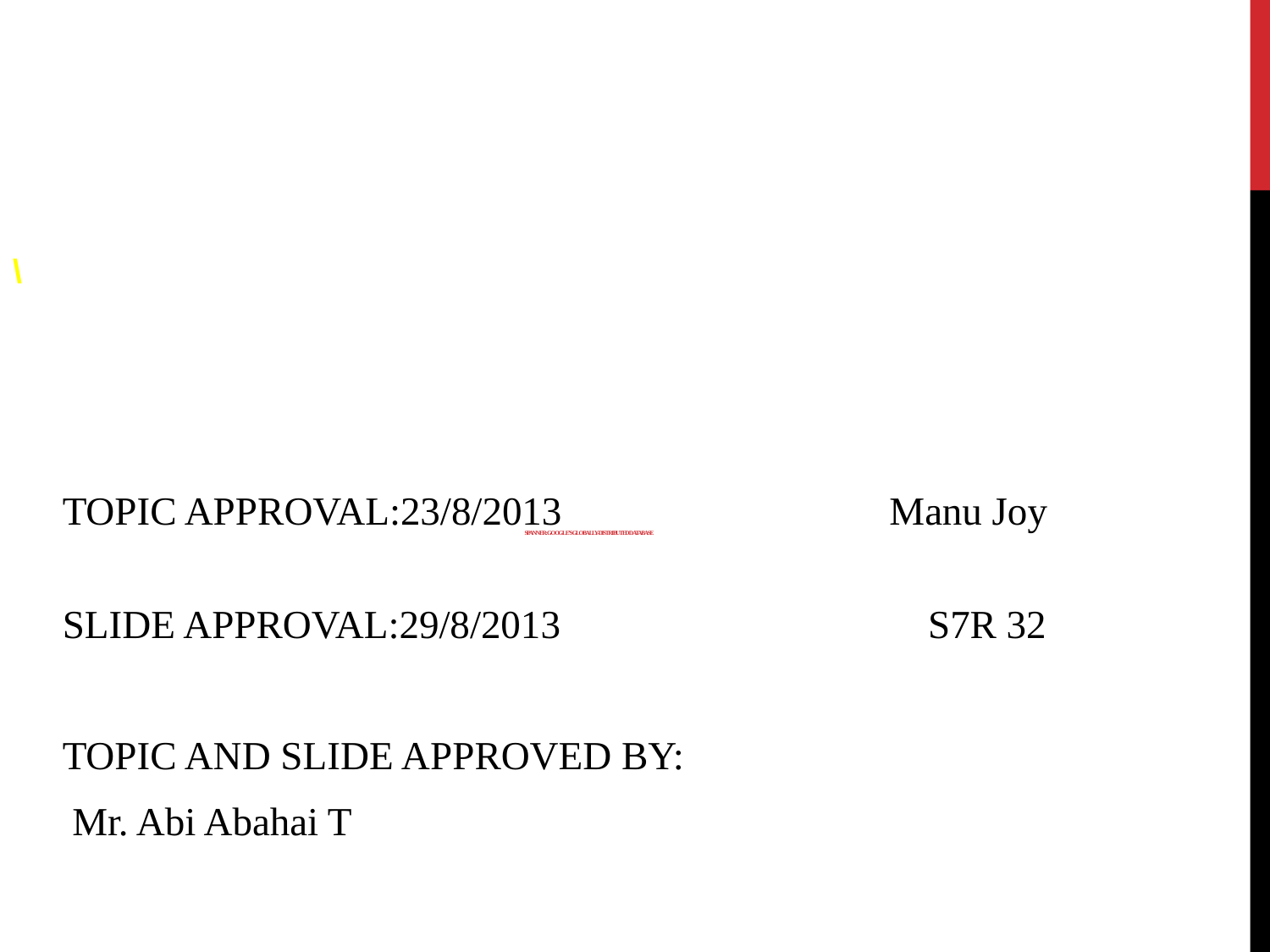

SPANNER: GOOGLE’S GLOBALLY-DISTRIBUTED DATABASE
\

     TOPIC APPROVAL:23/8/2013                                 Manu Joy
     SLIDE APPROVAL:29/8/2013                                     S7R 32

     TOPIC AND SLIDE APPROVED BY:
      Mr. Abi Abahai T